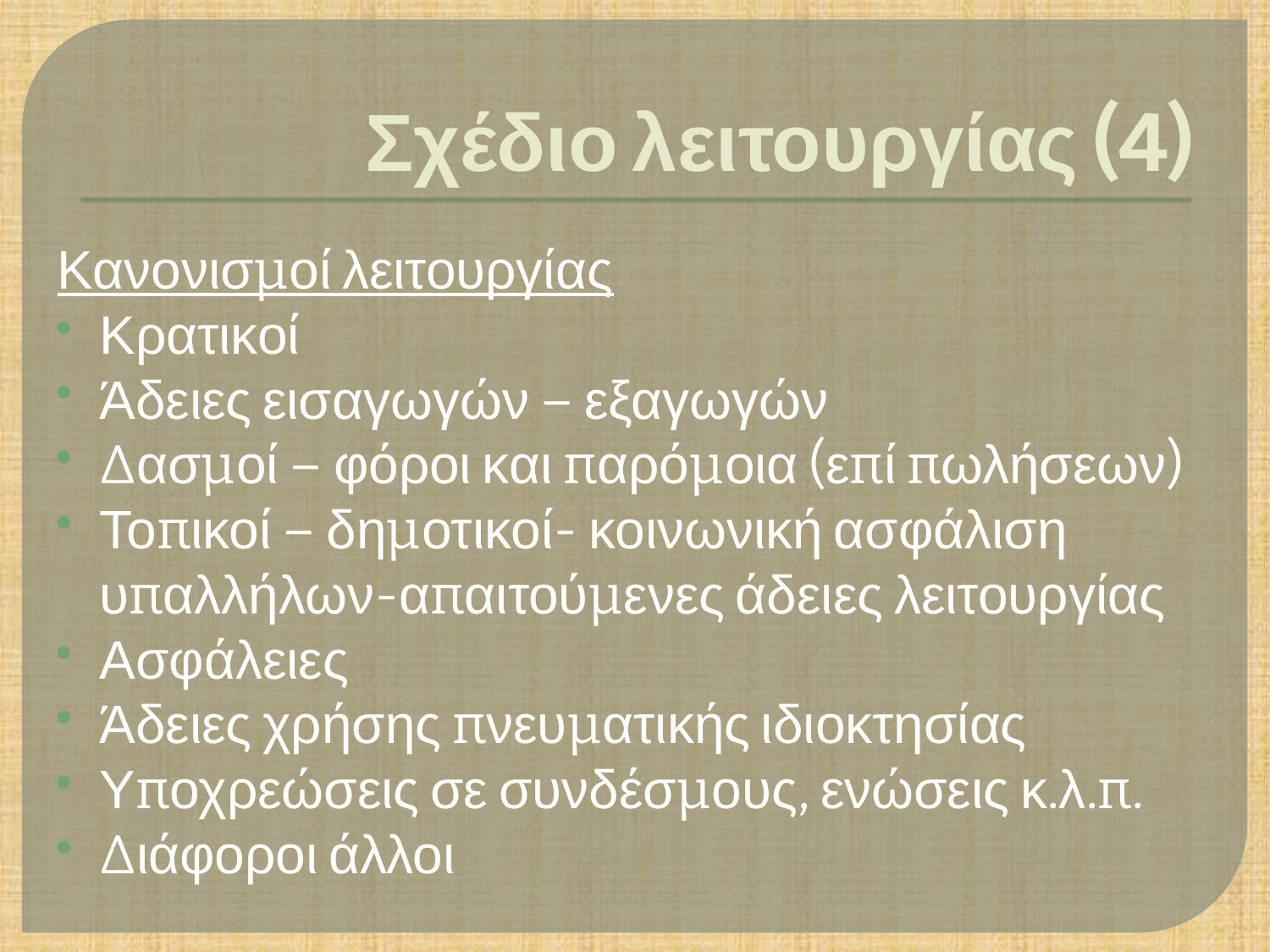

# Σχέδιο λειτουργίας (4)
Κανονισμοί λειτουργίας
Κρατικοί
Άδειες εισαγωγών – εξαγωγών
Δασμοί – φόροι και παρόμοια (επί πωλήσεων)
Τοπικοί – δημοτικοί- κοινωνική ασφάλιση υπαλλήλων-απαιτούμενες άδειες λειτουργίας
Ασφάλειες
Άδειες χρήσης πνευματικής ιδιοκτησίας
Υποχρεώσεις σε συνδέσμους, ενώσεις κ.λ.π.
Διάφοροι άλλοι